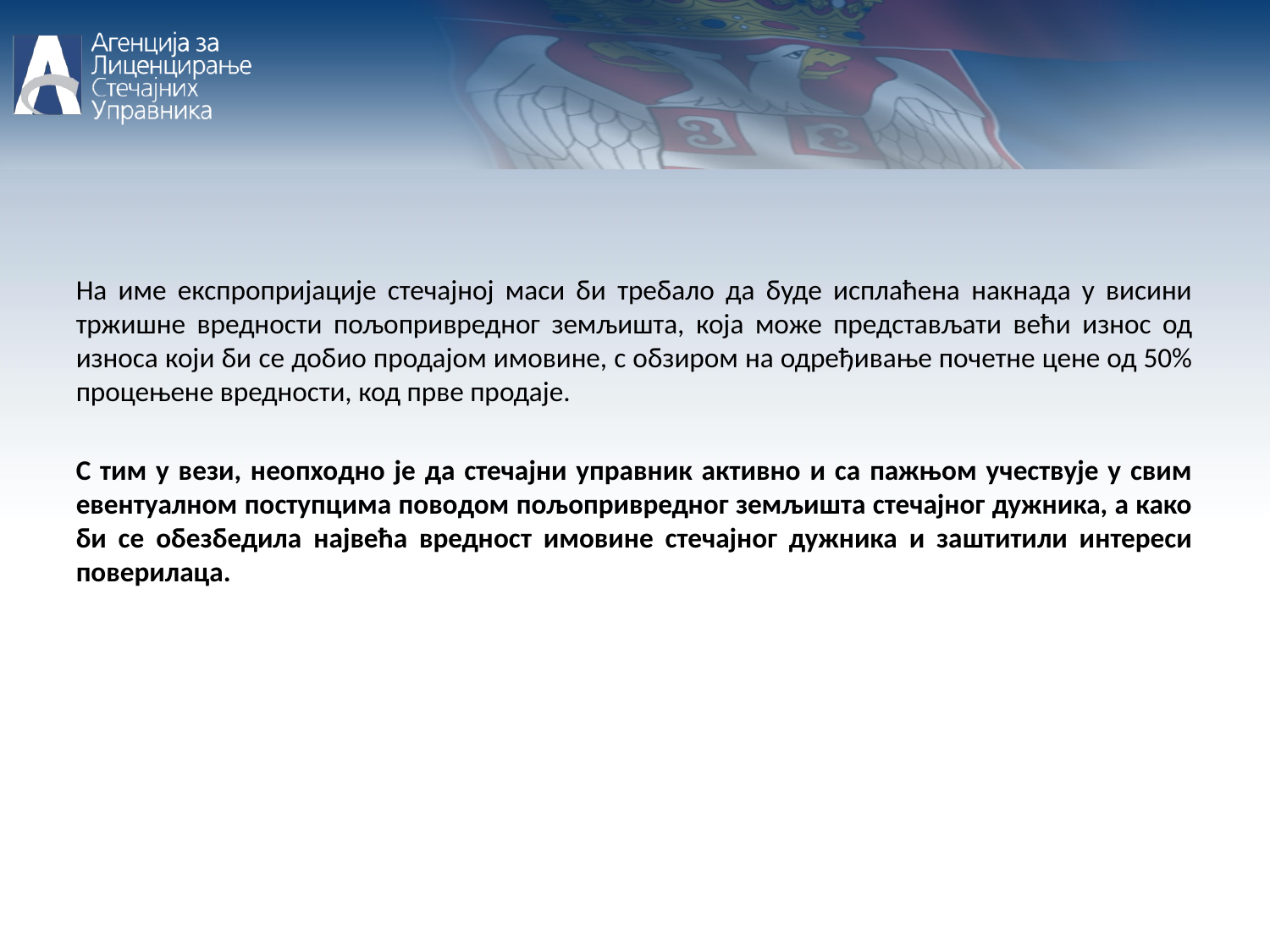

На име експропријације стечајној маси би требало да буде исплаћена накнада у висини тржишне вредности пољопривредног земљишта, која може представљати већи износ од износа који би се добио продајом имовине, с обзиром на одређивање почетне цене од 50% процењене вредности, код прве продаје.

С тим у вези, неопходно је да стечајни управник активно и са пажњом учествује у свим евентуалном поступцима поводом пољопривредног земљишта стечајног дужника, а како би се обезбедила највећа вредност имовине стечајног дужника и заштитили интереси поверилаца.